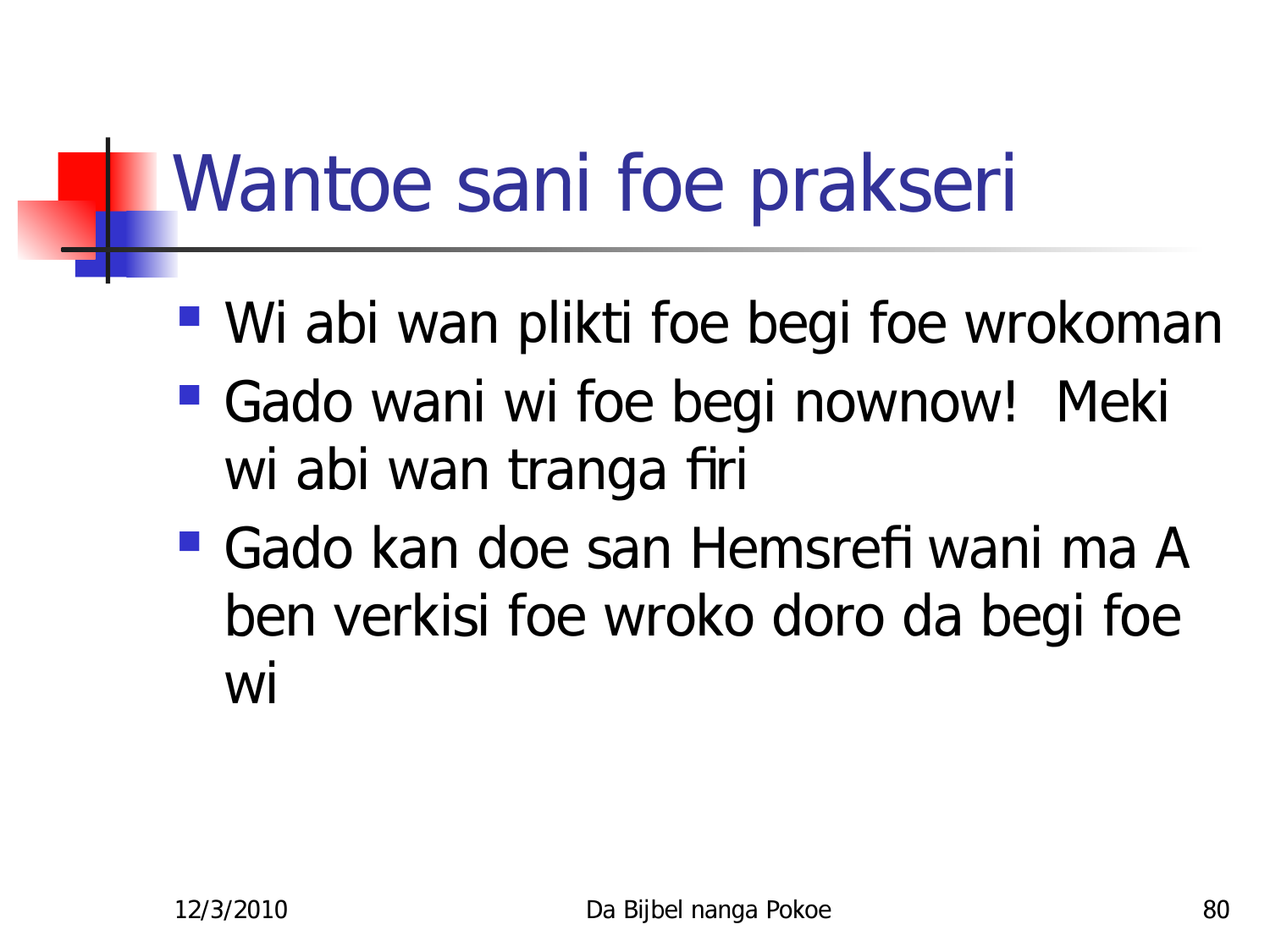

# Wantoe sani foe prakseri
Wi abi wan plikti foe begi foe wrokoman
Gado wani wi foe begi nownow!  Meki wi abi wan tranga firi
Gado kan doe san Hemsrefi wani ma A ben verkisi foe wroko doro da begi foe wi

12/3/2010
Da Bijbel nanga Pokoe
80